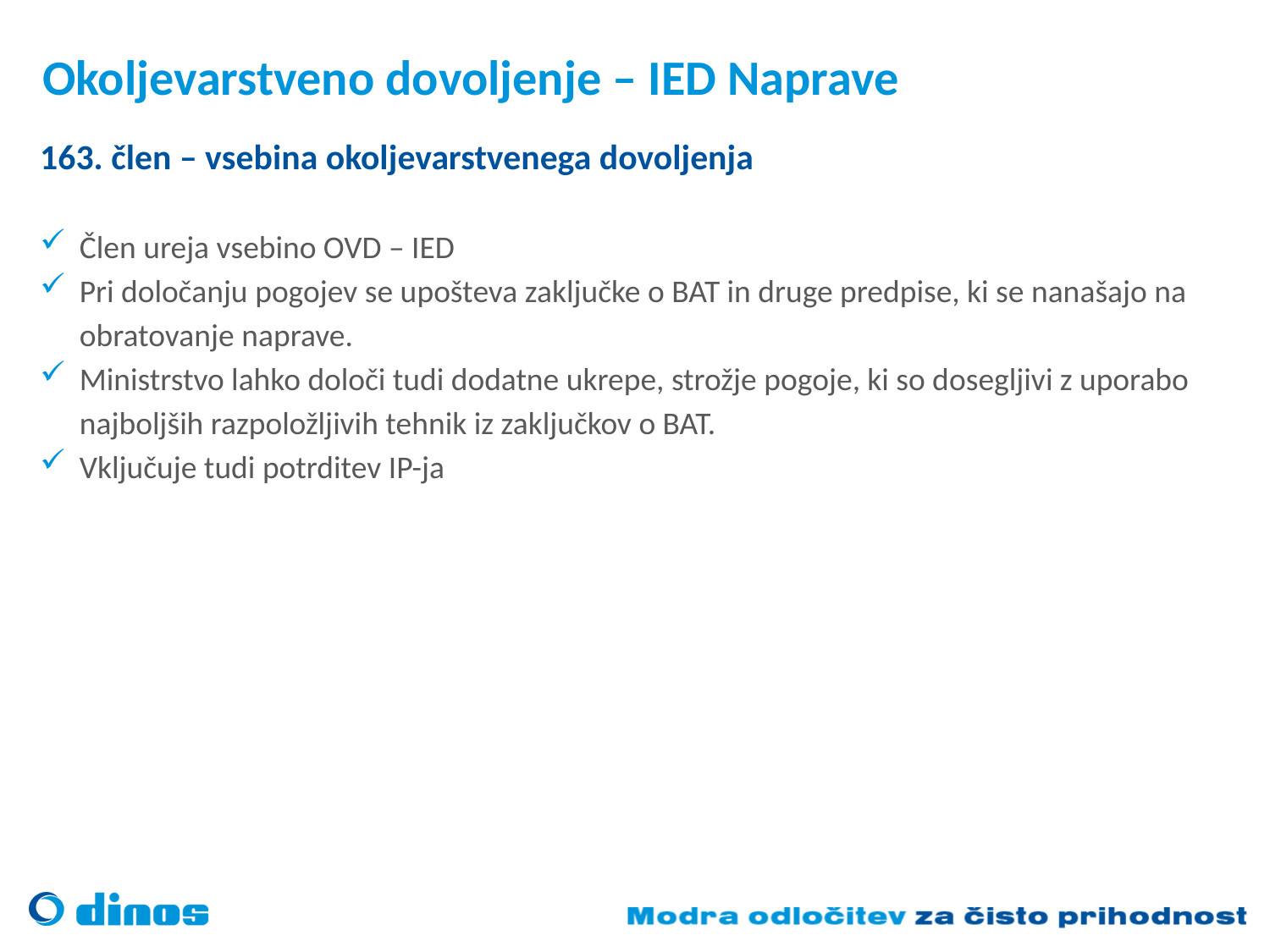

# Okoljevarstveno dovoljenje – IED Naprave
163. člen – vsebina okoljevarstvenega dovoljenja

Člen ureja vsebino OVD – IED
Pri določanju pogojev se upošteva zaključke o BAT in druge predpise, ki se nanašajo na obratovanje naprave.
Ministrstvo lahko določi tudi dodatne ukrepe, strožje pogoje, ki so dosegljivi z uporabo najboljših razpoložljivih tehnik iz zaključkov o BAT.
Vključuje tudi potrditev IP-ja